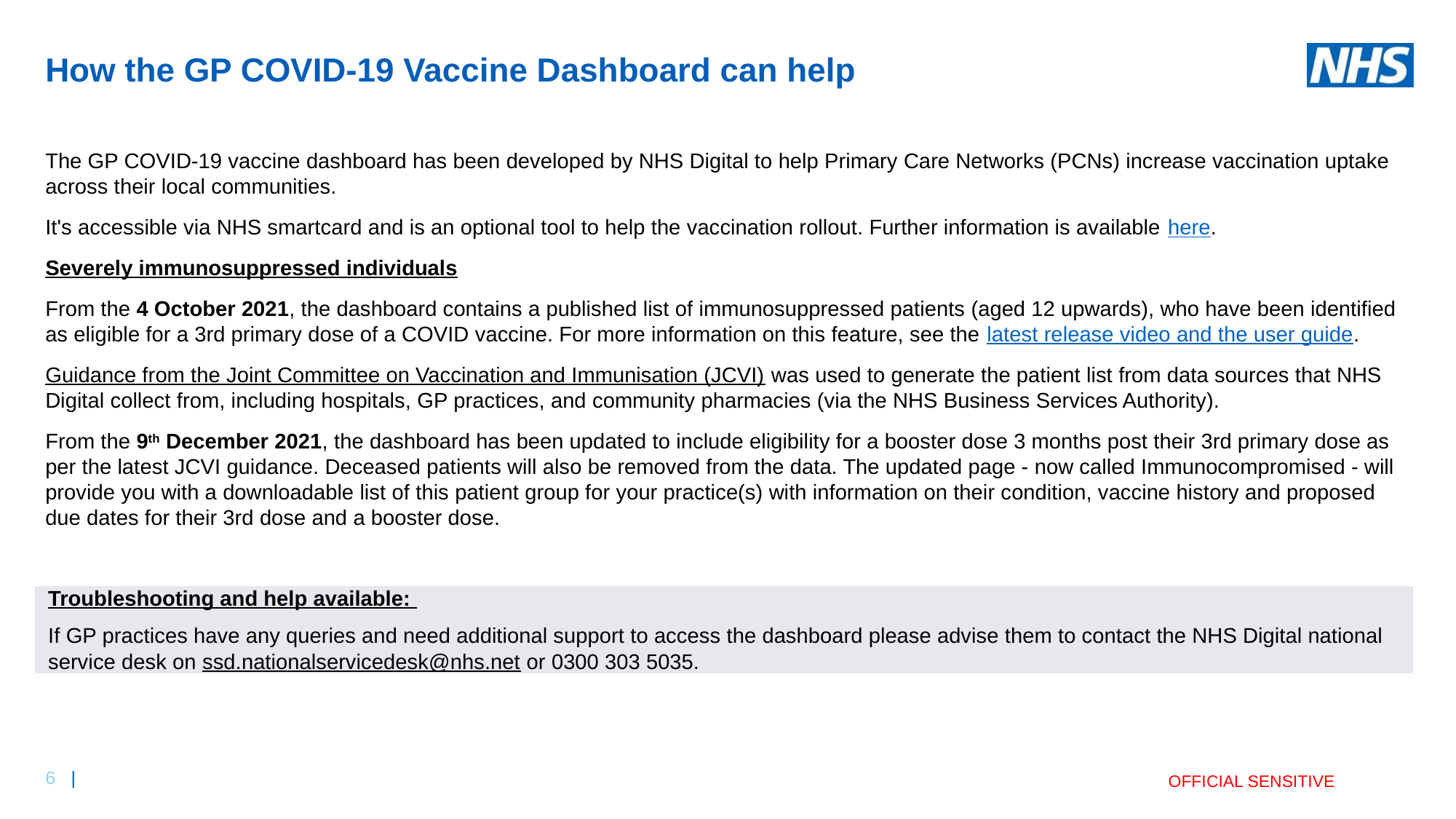

# How the GP COVID-19 Vaccine Dashboard can help
The GP COVID-19 vaccine dashboard has been developed by NHS Digital to help Primary Care Networks (PCNs) increase vaccination uptake across their local communities.
It's accessible via NHS smartcard and is an optional tool to help the vaccination rollout. Further information is available here.
Severely immunosuppressed individuals
From the 4 October 2021, the dashboard contains a published list of immunosuppressed patients (aged 12 upwards), who have been identified as eligible for a 3rd primary dose of a COVID vaccine. For more information on this feature, see the latest release video and the user guide.
Guidance from the Joint Committee on Vaccination and Immunisation (JCVI) was used to generate the patient list from data sources that NHS Digital collect from, including hospitals, GP practices, and community pharmacies (via the NHS Business Services Authority).
From the 9th December 2021, the dashboard has been updated to include eligibility for a booster dose 3 months post their 3rd primary dose as per the latest JCVI guidance. Deceased patients will also be removed from the data. The updated page - now called Immunocompromised - will provide you with a downloadable list of this patient group for your practice(s) with information on their condition, vaccine history and proposed due dates for their 3rd dose and a booster dose.
| Troubleshooting and help available: If GP practices have any queries and need additional support to access the dashboard please advise them to contact the NHS Digital national service desk on ssd.nationalservicedesk@nhs.net or 0300 303 5035. |
| --- |